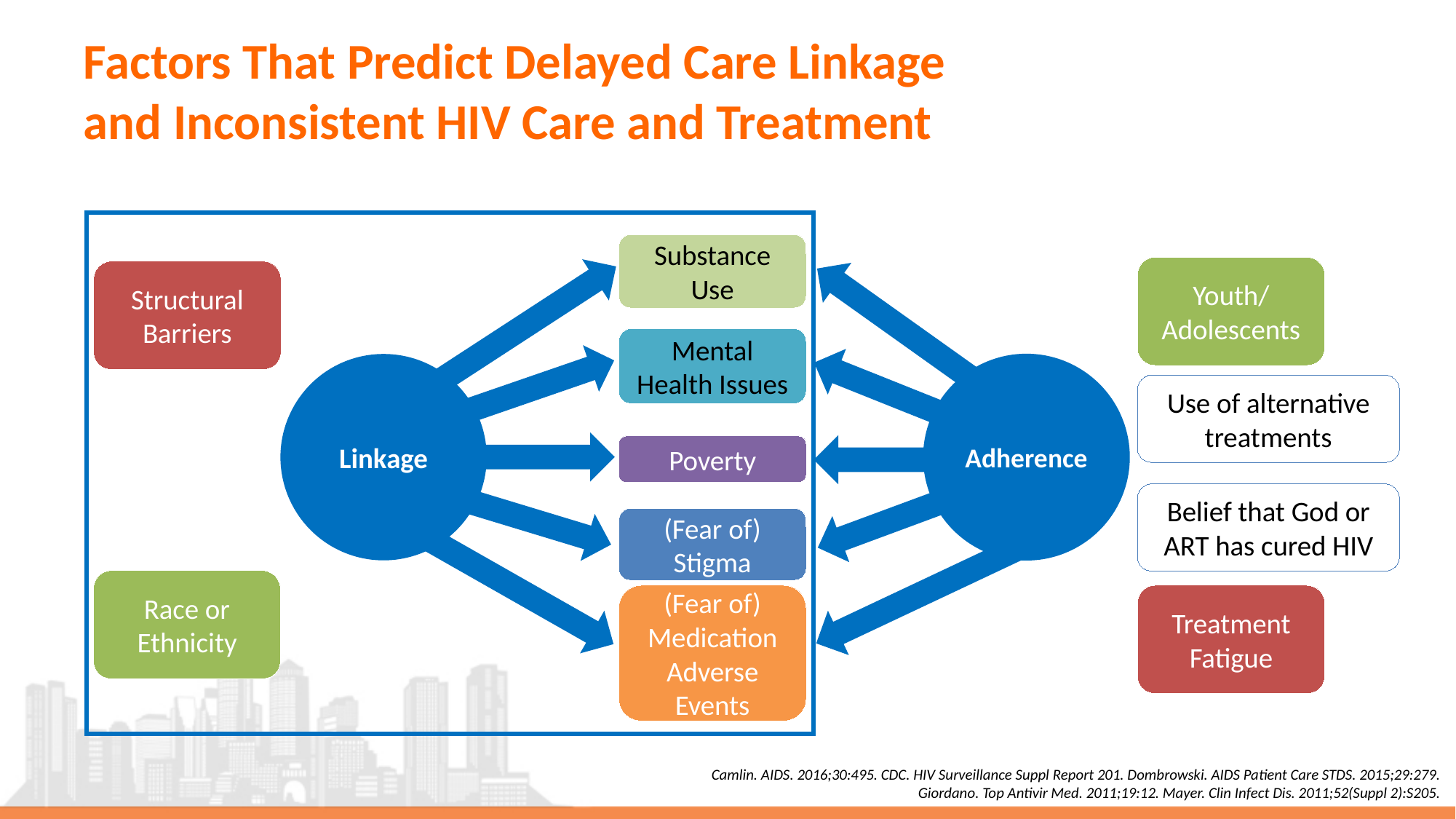

# Factors That Predict Delayed Care Linkage and Inconsistent HIV Care and Treatment

Substance Use
Youth/ Adolescents
Structural Barriers

Mental Health Issues
Adherence
Linkage

Use of alternative treatments

Poverty
Belief that God or ART has cured HIV

(Fear of) Stigma

Race or Ethnicity
(Fear of) Medication Adverse Events
Treatment Fatigue
Camlin. AIDS. 2016;30:495. CDC. HIV Surveillance Suppl Report 201. Dombrowski. AIDS Patient Care STDS. 2015;29:279.
Giordano. Top Antivir Med. 2011;19:12. Mayer. Clin Infect Dis. 2011;52(Suppl 2):S205.